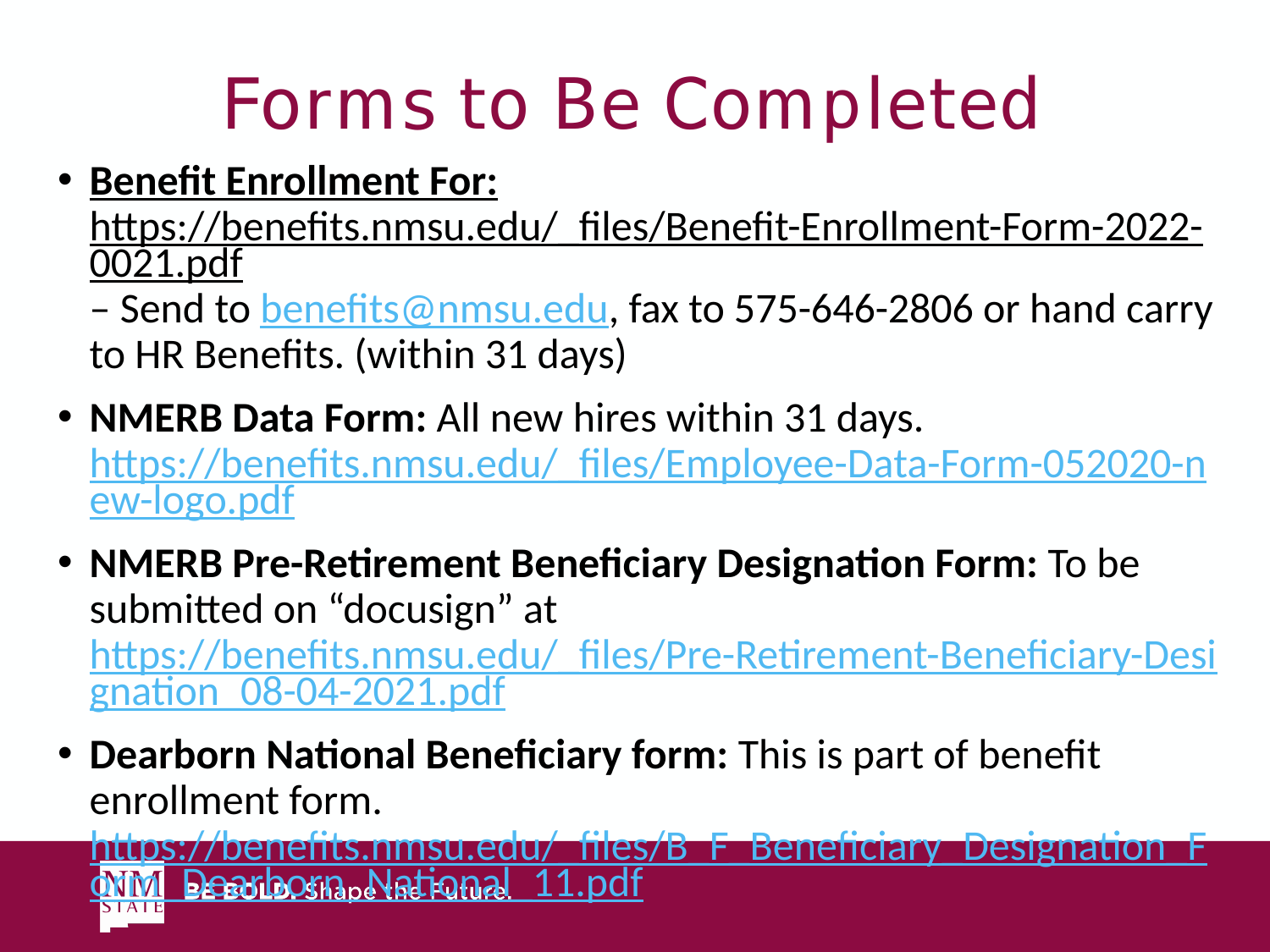

# Forms to Be Completed
Benefit Enrollment For: https://benefits.nmsu.edu/_files/Benefit-Enrollment-Form-2022-0021.pdf– Send to benefits@nmsu.edu, fax to 575-646-2806 or hand carry to HR Benefits. (within 31 days)
NMERB Data Form: All new hires within 31 days. https://benefits.nmsu.edu/_files/Employee-Data-Form-052020-new-logo.pdf
NMERB Pre-Retirement Beneficiary Designation Form: To be submitted on “docusign” at https://benefits.nmsu.edu/_files/Pre-Retirement-Beneficiary-Designation_08-04-2021.pdf
Dearborn National Beneficiary form: This is part of benefit enrollment form. https://benefits.nmsu.edu/_files/B_F_Beneficiary_Designation_Form_Dearborn_National_11.pdf